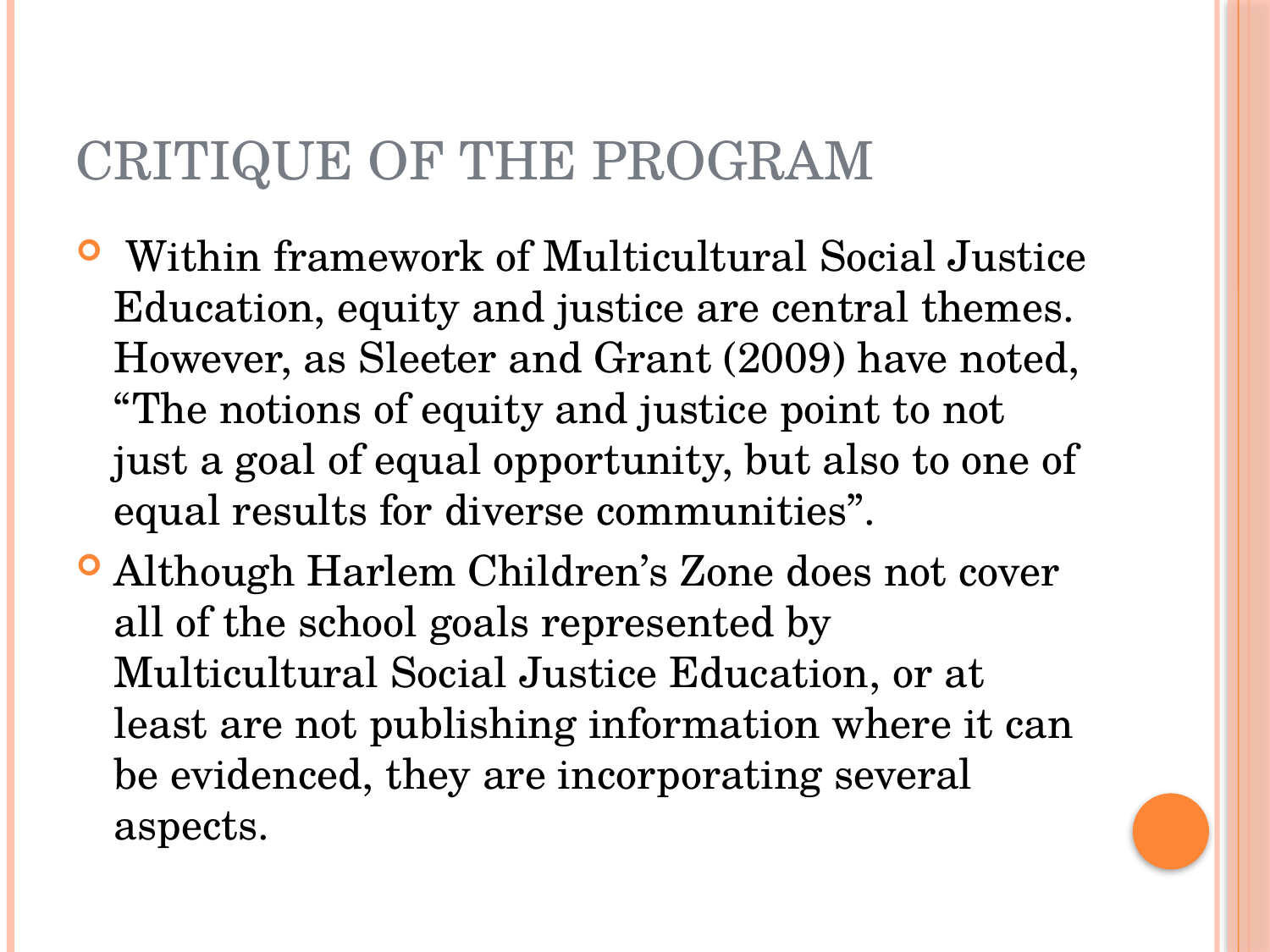

# Critique of the Program
 Within framework of Multicultural Social Justice Education, equity and justice are central themes.  However, as Sleeter and Grant (2009) have noted, “The notions of equity and justice point to not just a goal of equal opportunity, but also to one of equal results for diverse communities”.
Although Harlem Children’s Zone does not cover all of the school goals represented by Multicultural Social Justice Education, or at least are not publishing information where it can be evidenced, they are incorporating several aspects.